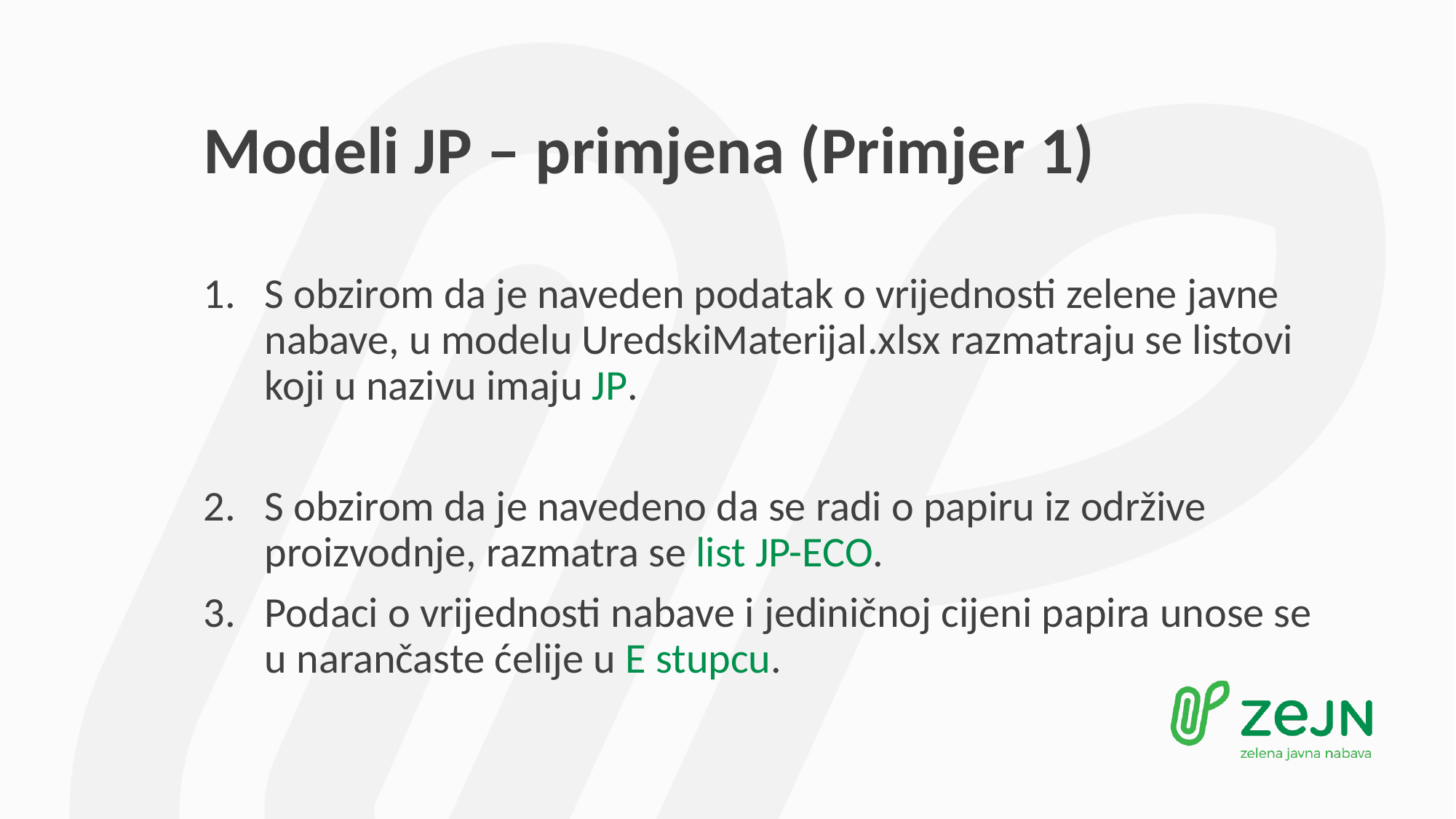

# Modeli JP – primjena (Primjer 1)
S obzirom da je naveden podatak o vrijednosti zelene javne nabave, u modelu UredskiMaterijal.xlsx razmatraju se listovi koji u nazivu imaju JP.

S obzirom da je navedeno da se radi o papiru iz održive proizvodnje, razmatra se list JP-ECO.
Podaci o vrijednosti nabave i jediničnoj cijeni papira unose se u narančaste ćelije u E stupcu.